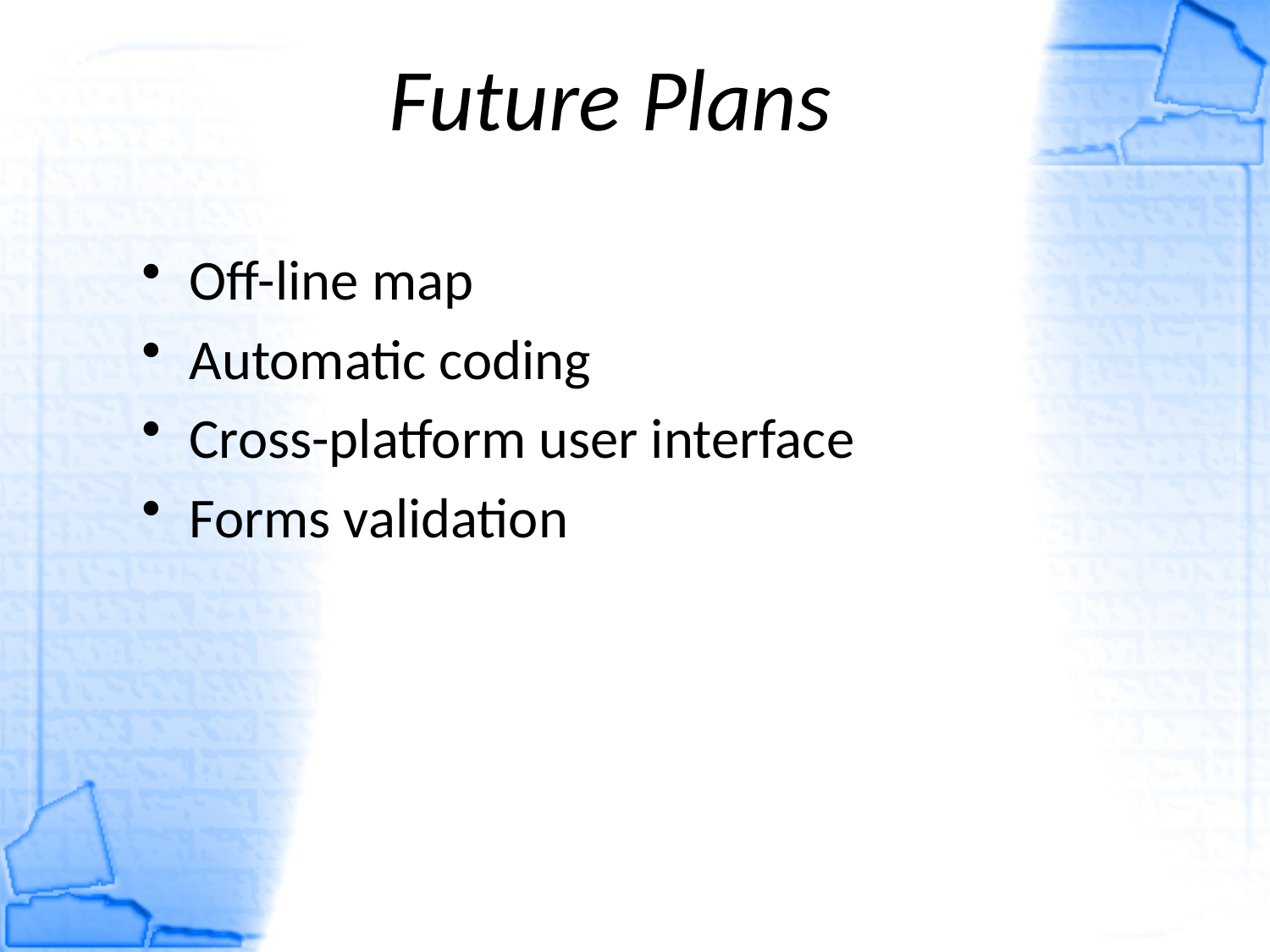

# Future Plans

Off-line map
Automatic coding
Cross-platform user interface
Forms validation